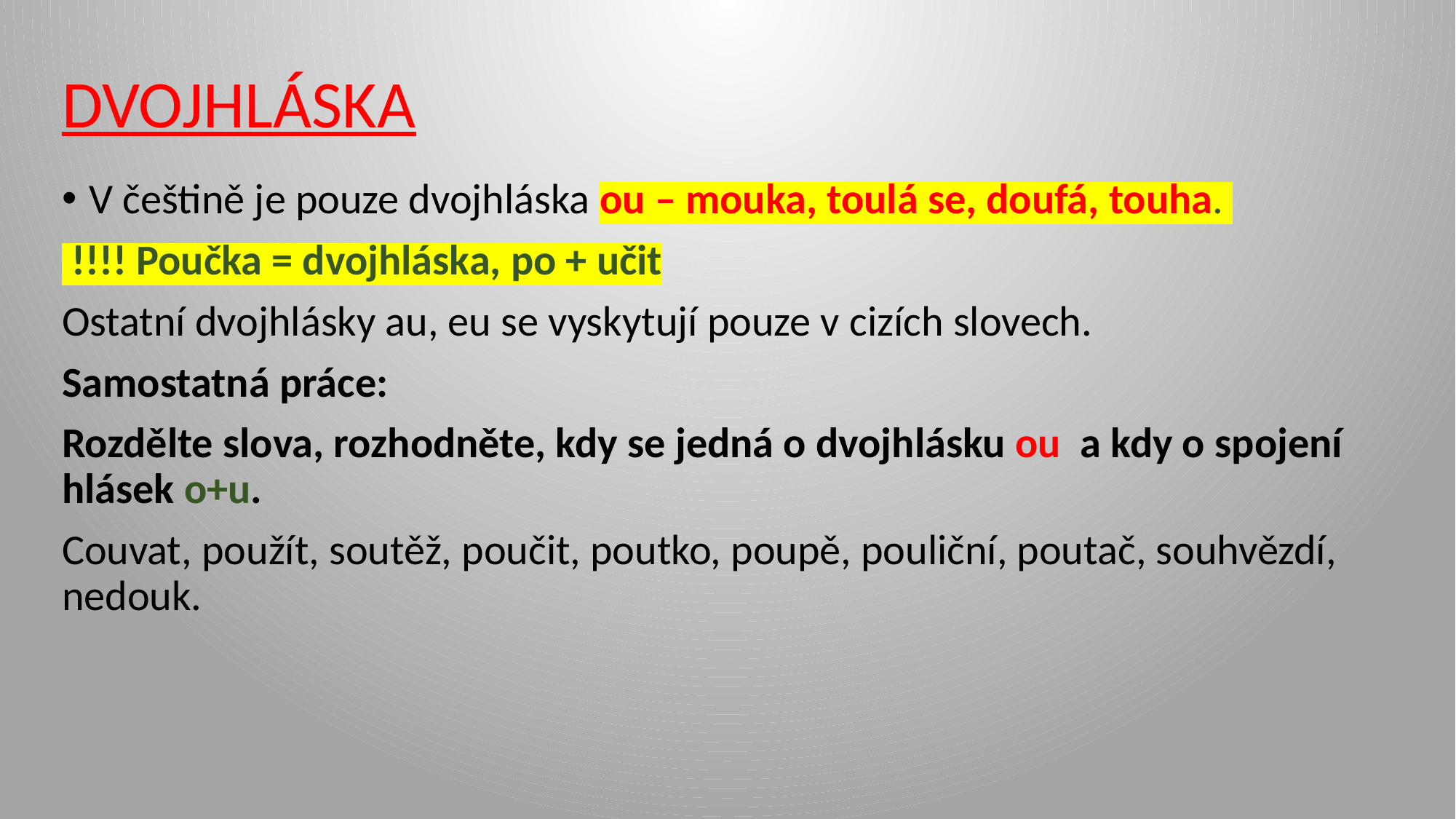

# DVOJHLÁSKA
V češtině je pouze dvojhláska ou – mouka, toulá se, doufá, touha.
 !!!! Poučka = dvojhláska, po + učit
Ostatní dvojhlásky au, eu se vyskytují pouze v cizích slovech.
Samostatná práce:
Rozdělte slova, rozhodněte, kdy se jedná o dvojhlásku ou  a kdy o spojení hlásek o+u.
Couvat, použít, soutěž, poučit, poutko, poupě, pouliční, poutač, souhvězdí, nedouk.